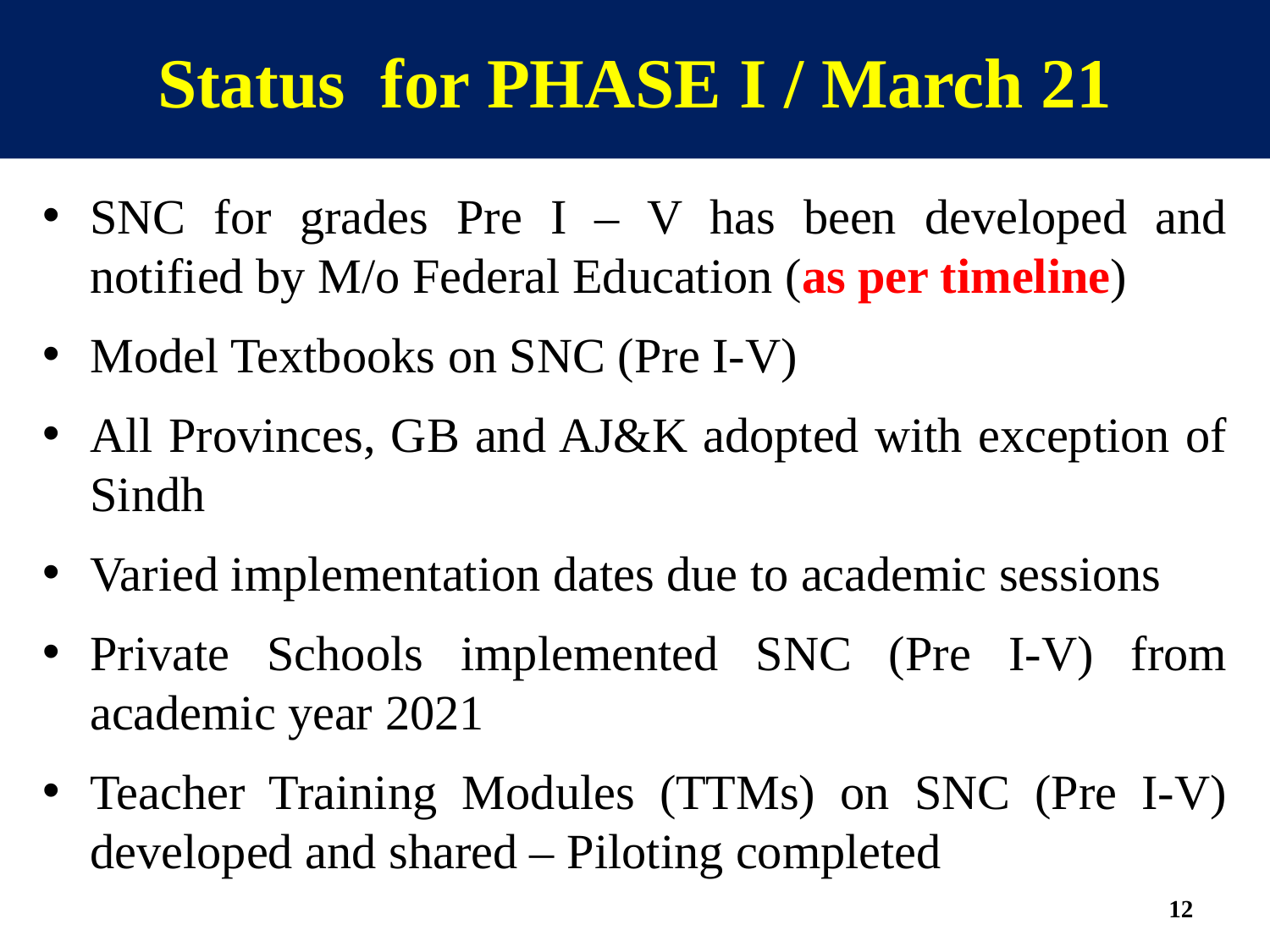

# Status  for PHASE I / March 21
SNC for grades Pre I – V has been developed and notified by M/o Federal Education (as per timeline)
Model Textbooks on SNC (Pre I-V)
All Provinces, GB and AJ&K adopted with exception of Sindh
Varied implementation dates due to academic sessions
Private Schools implemented SNC (Pre I-V) from academic year 2021
Teacher Training Modules (TTMs) on SNC (Pre I-V) developed and shared – Piloting completed

12